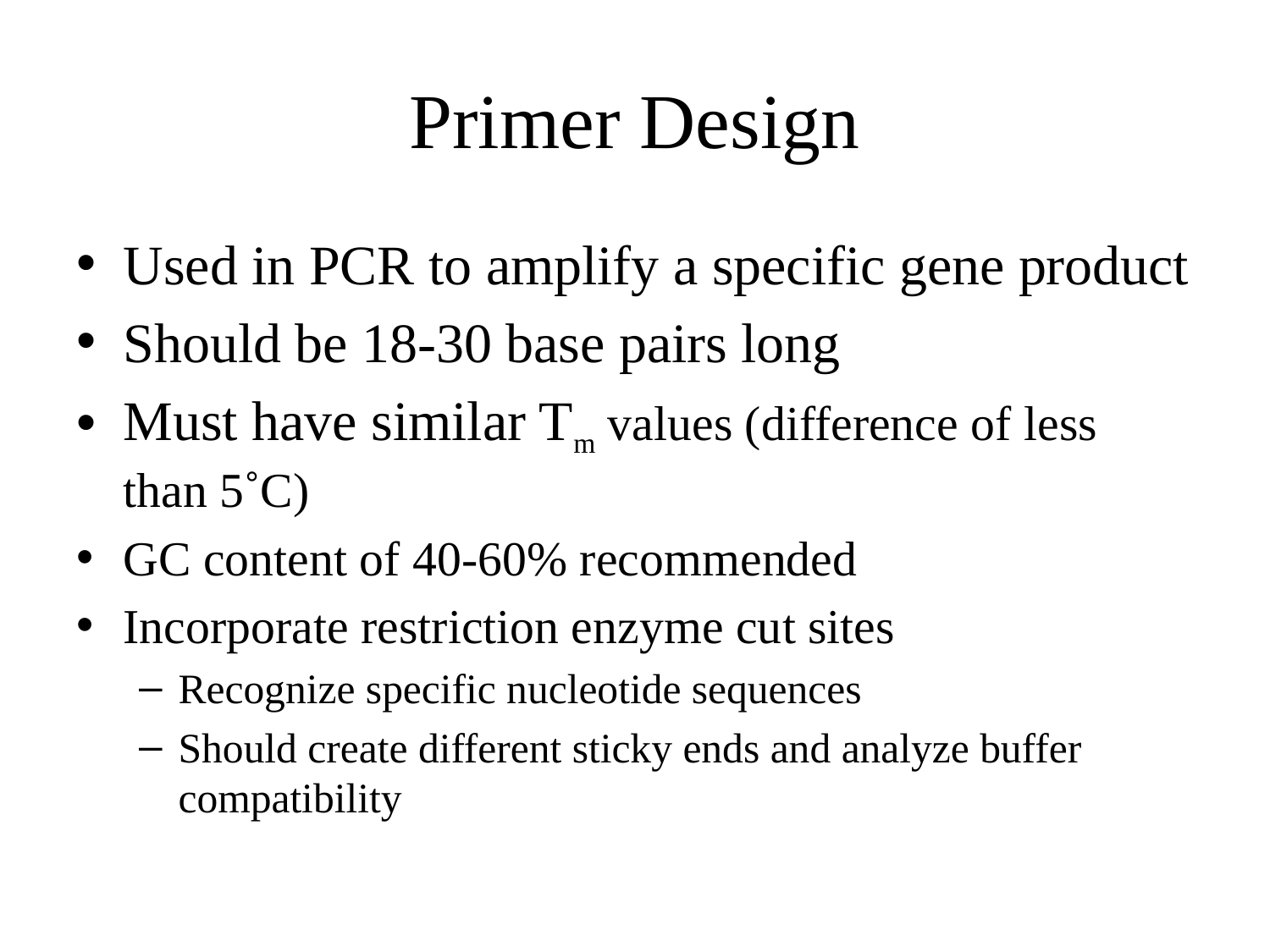

# Primer Design
Used in PCR to amplify a specific gene product
Should be 18-30 base pairs long
Must have similar Tm values (difference of less than 5˚C)
GC content of 40-60% recommended
Incorporate restriction enzyme cut sites
Recognize specific nucleotide sequences
Should create different sticky ends and analyze buffer compatibility